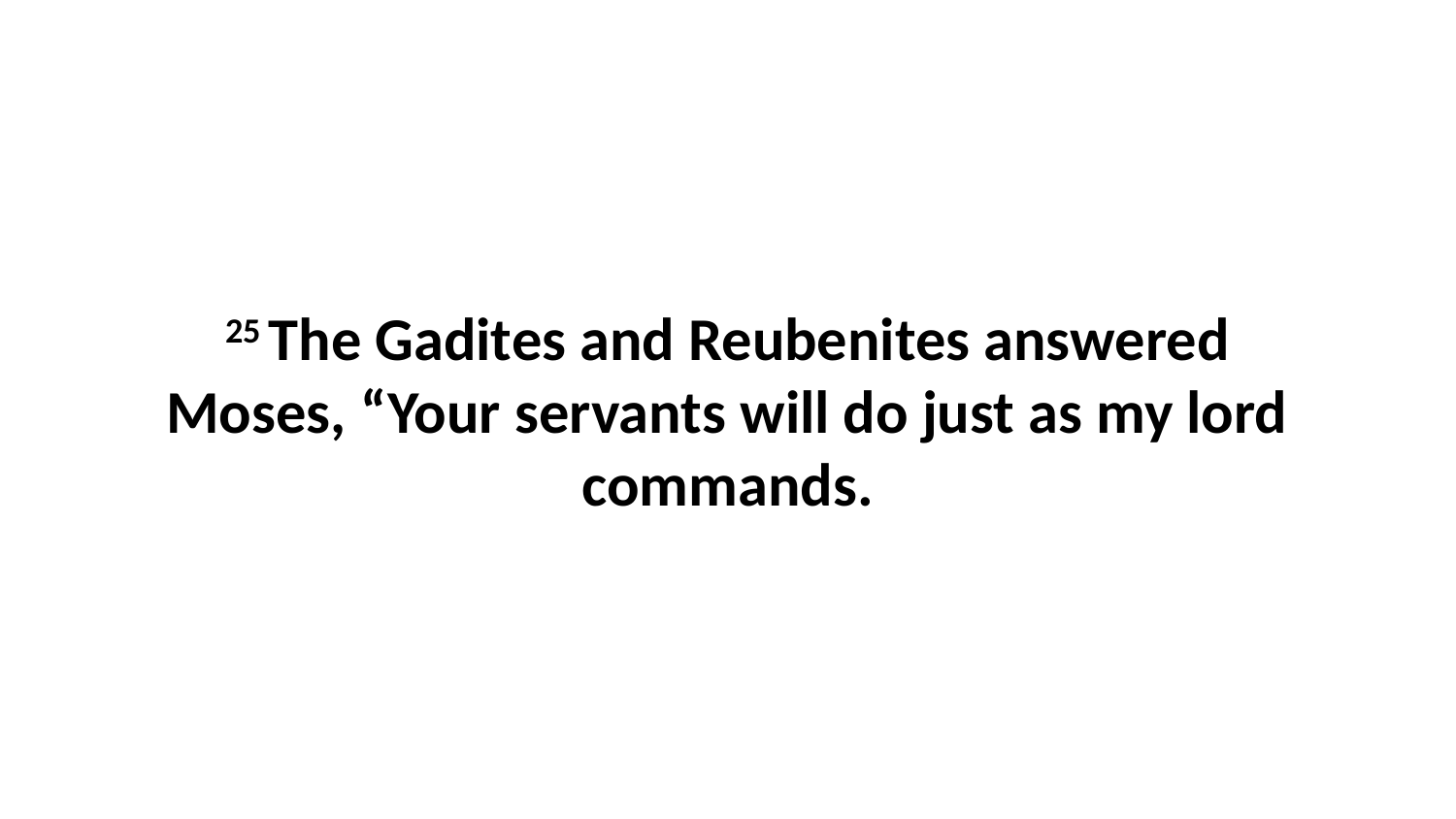

25 The Gadites and Reubenites answered Moses, “Your servants will do just as my lord commands.